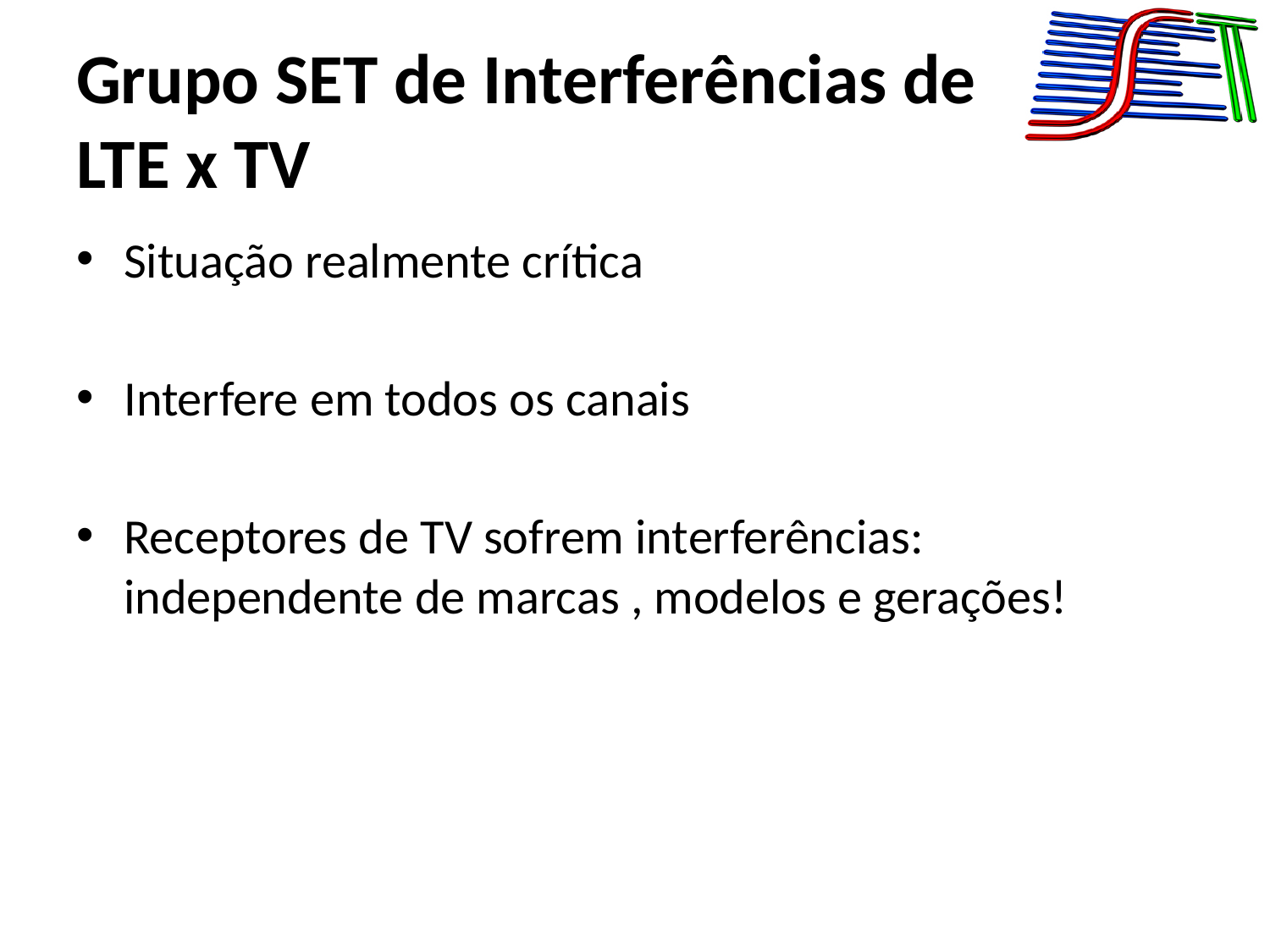

# Grupo SET de Interferências de LTE x TV
Situação realmente crítica

Interfere em todos os canais

Receptores de TV sofrem interferências: independente de marcas , modelos e gerações!